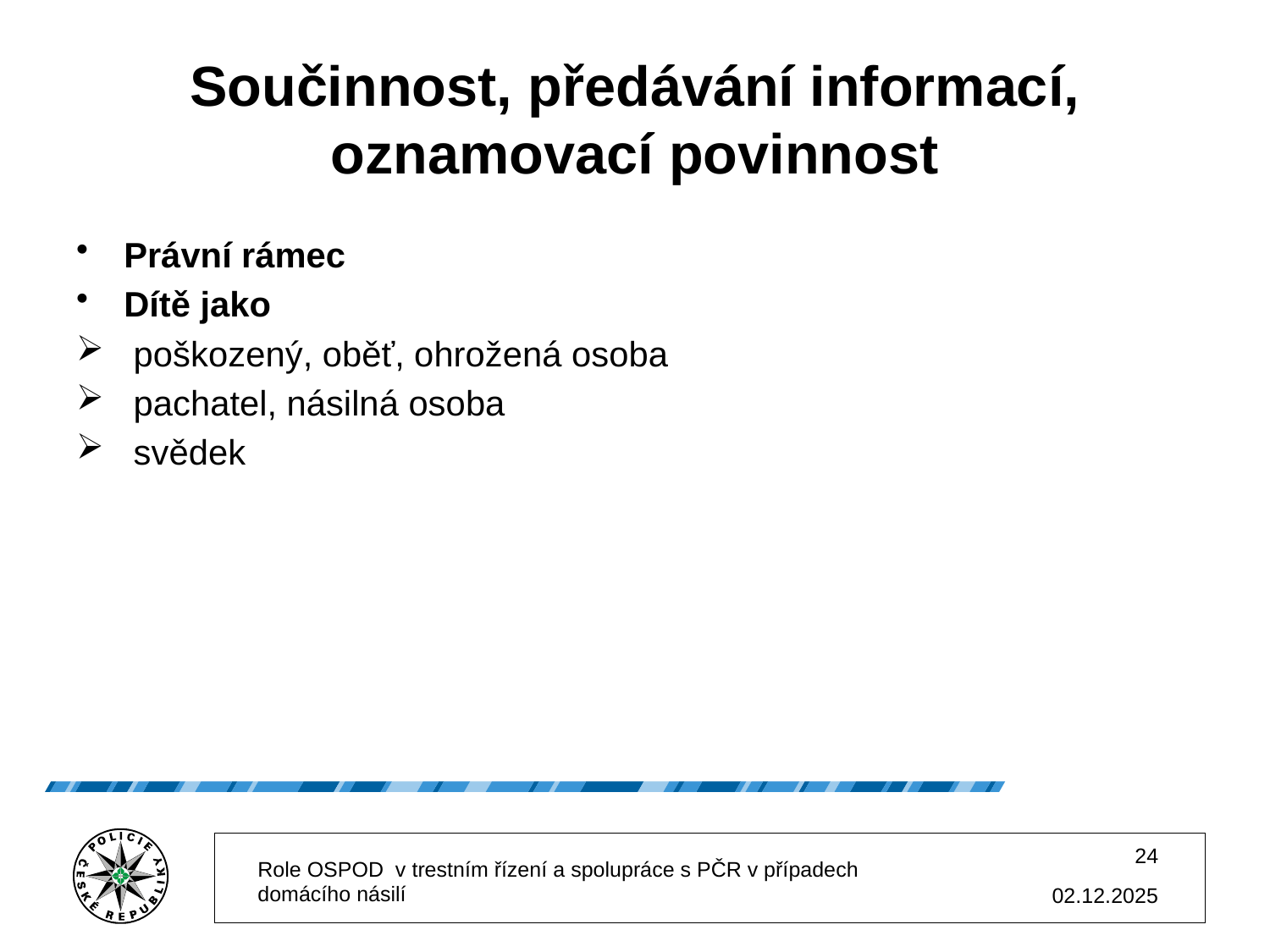

# Součinnost, předávání informací, oznamovací povinnost
Právní rámec
Dítě jako
 poškozený, oběť, ohrožená osoba
 pachatel, násilná osoba
 svědek

24
Role OSPOD  v trestním řízení a spolupráce s PČR v případech domácího násilí
02.12.2025